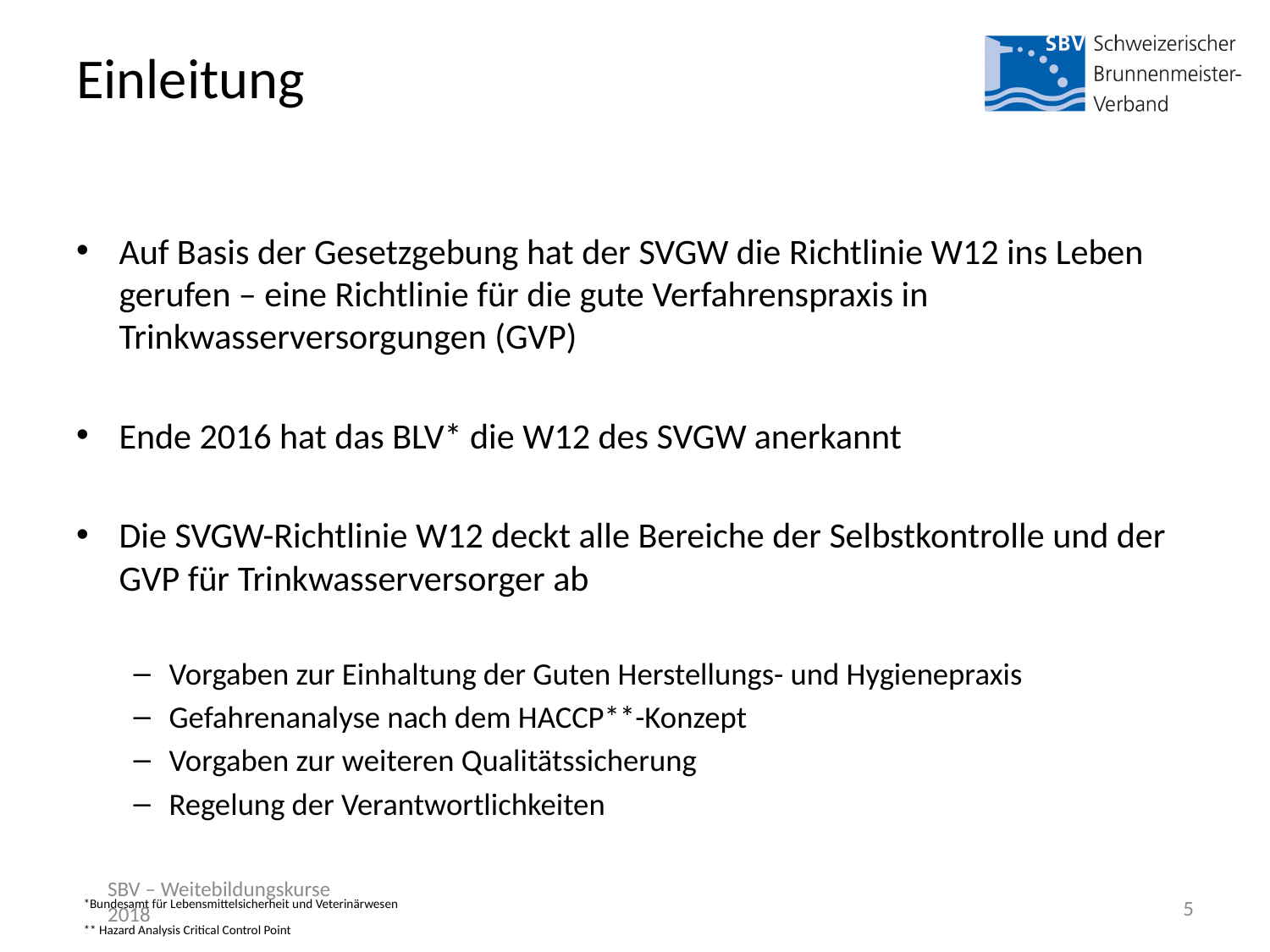

# Einleitung
Auf Basis der Gesetzgebung hat der SVGW die Richtlinie W12 ins Leben gerufen – eine Richtlinie für die gute Verfahrenspraxis in Trinkwasserversorgungen (GVP)

Ende 2016 hat das BLV* die W12 des SVGW anerkannt

Die SVGW-Richtlinie W12 deckt alle Bereiche der Selbstkontrolle und der GVP für Trinkwasserversorger ab

Vorgaben zur Einhaltung der Guten Herstellungs- und Hygienepraxis
Gefahrenanalyse nach dem HACCP**-Konzept
Vorgaben zur weiteren Qualitätssicherung
Regelung der Verantwortlichkeiten

*Bundesamt für Lebensmittelsicherheit und Veterinärwesen
** Hazard Analysis Critical Control Point

SBV – Weitebildungskurse 2018
5